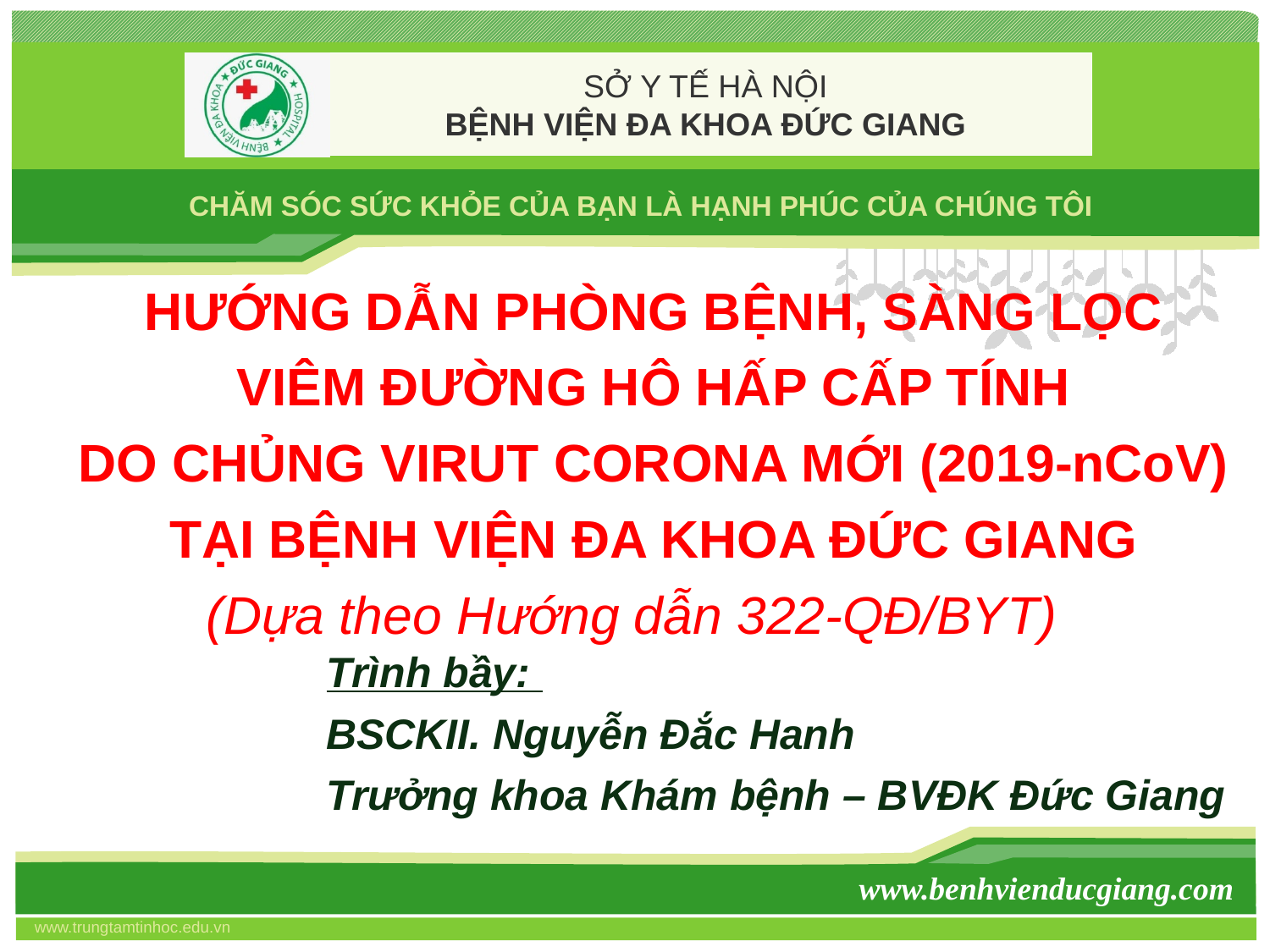

# HƯỚNG DẪN PHÒNG BỆNH, SÀNG LỌC VIÊM ĐƯỜNG HÔ HẤP CẤP TÍNH DO CHỦNG VIRUT CORONA MỚI (2019-nCoV) TẠI BỆNH VIỆN ĐA KHOA ĐỨC GIANG (Dựa theo Hướng dẫn 322-QĐ/BYT)
Trình bầy:
BSCKII. Nguyễn Đắc Hanh
Trưởng khoa Khám bệnh – BVĐK Đức Giang
www.benhvienducgiang.com